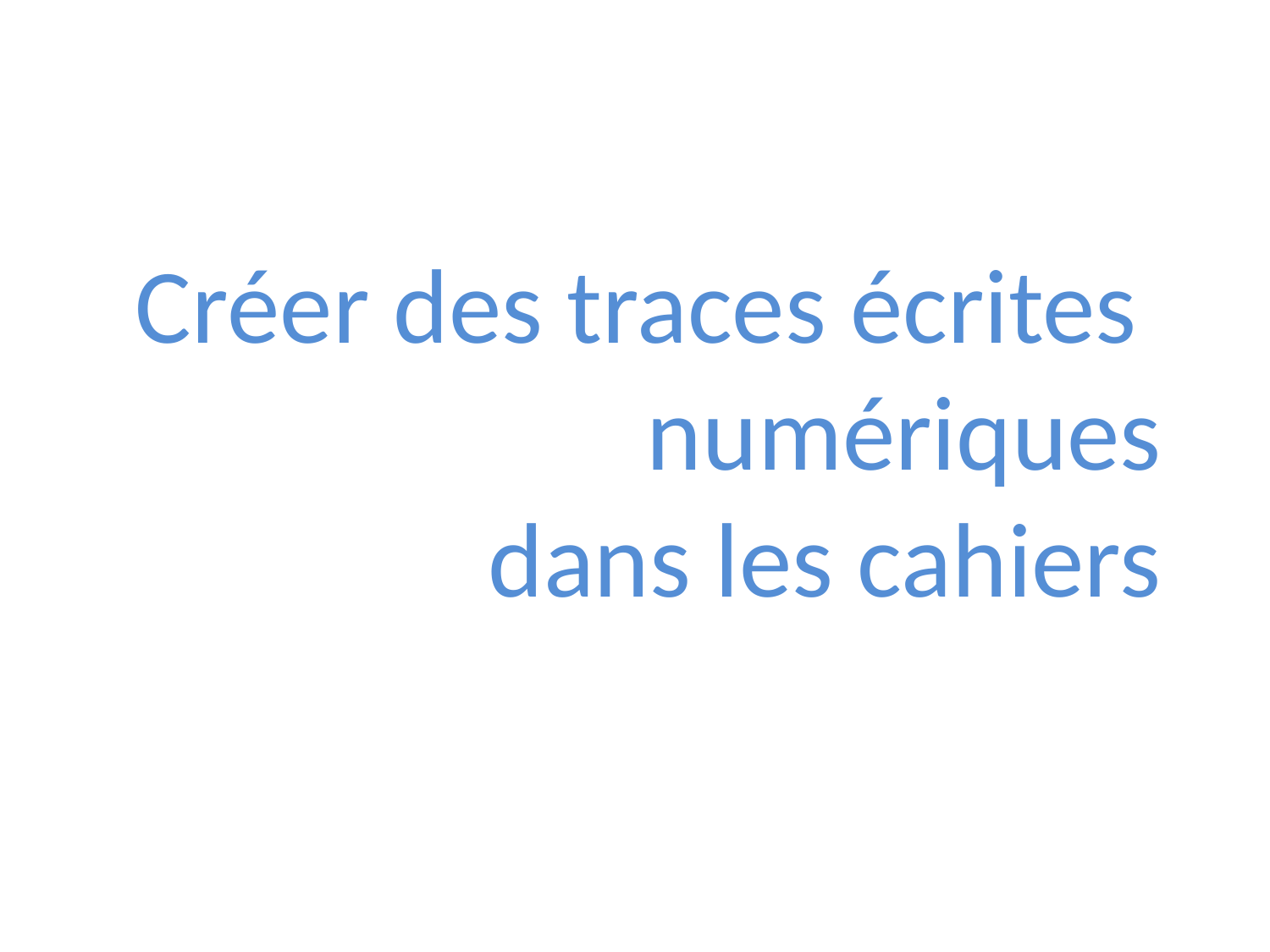

# Créer des traces écrites numériques dans les cahiers